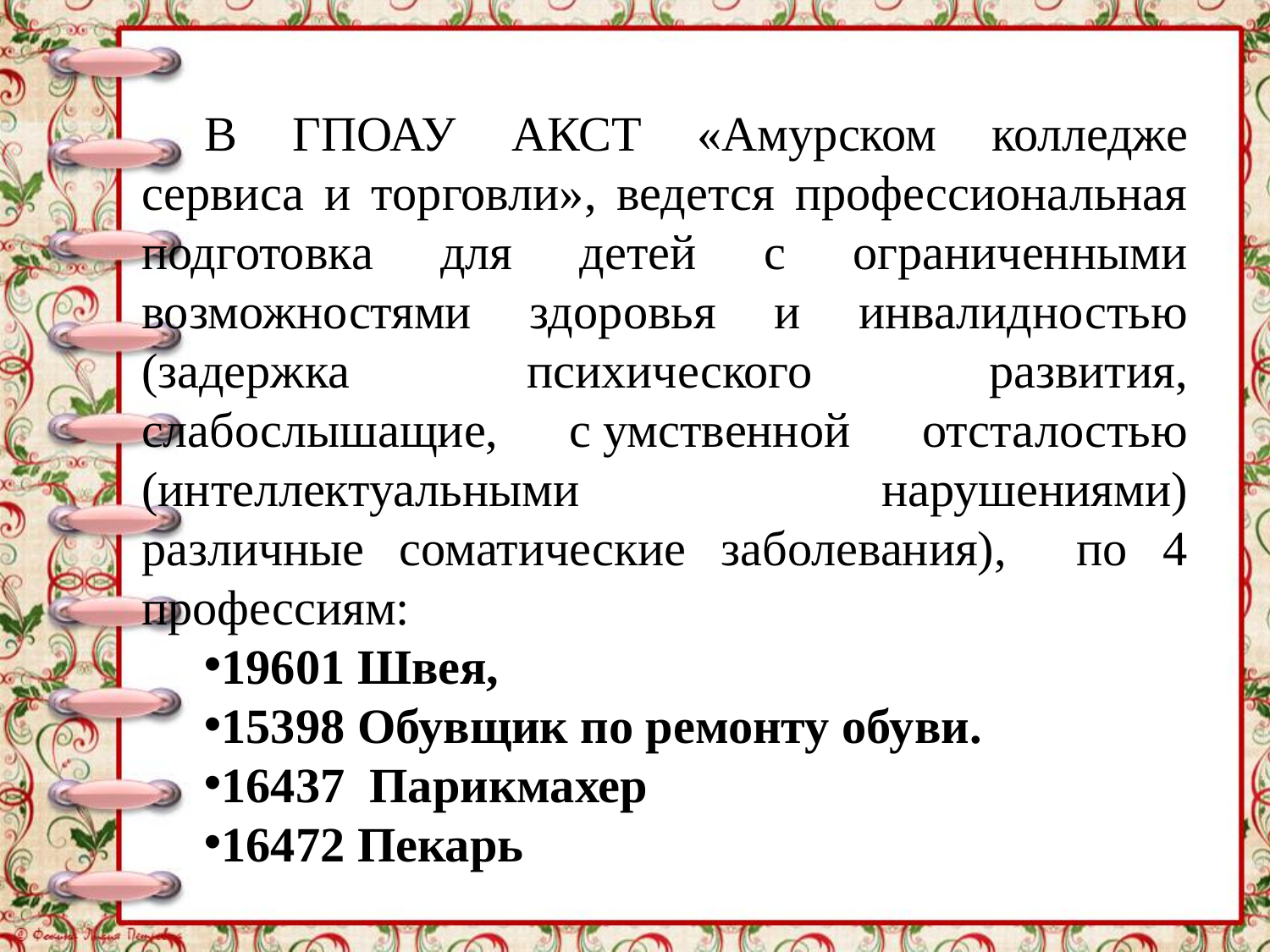

В ГПОАУ АКСТ «Амурском колледже сервиса и торговли», ведется профессиональная подготовка для детей с ограниченными возможностями здоровья и инвалидностью (задержка психического развития, слабослышащие, с умственной отсталостью (интеллектуальными нарушениями)
различные соматические заболевания),  по 4 профессиям:
19601 Швея,
15398 Обувщик по ремонту обуви.
16437  Парикмахер
16472 Пекарь